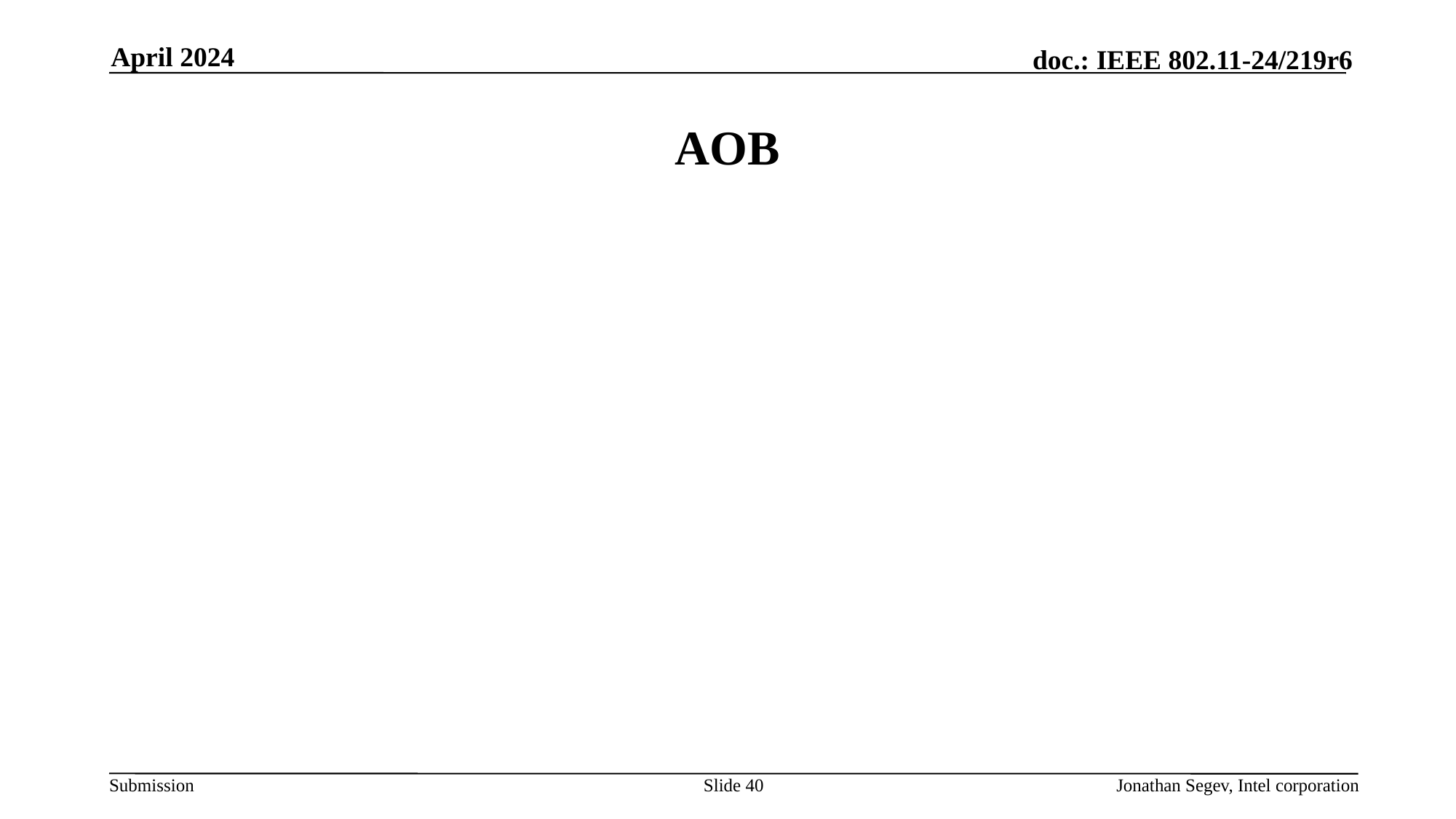

April 2024
# AOB

Slide 40
Jonathan Segev, Intel corporation